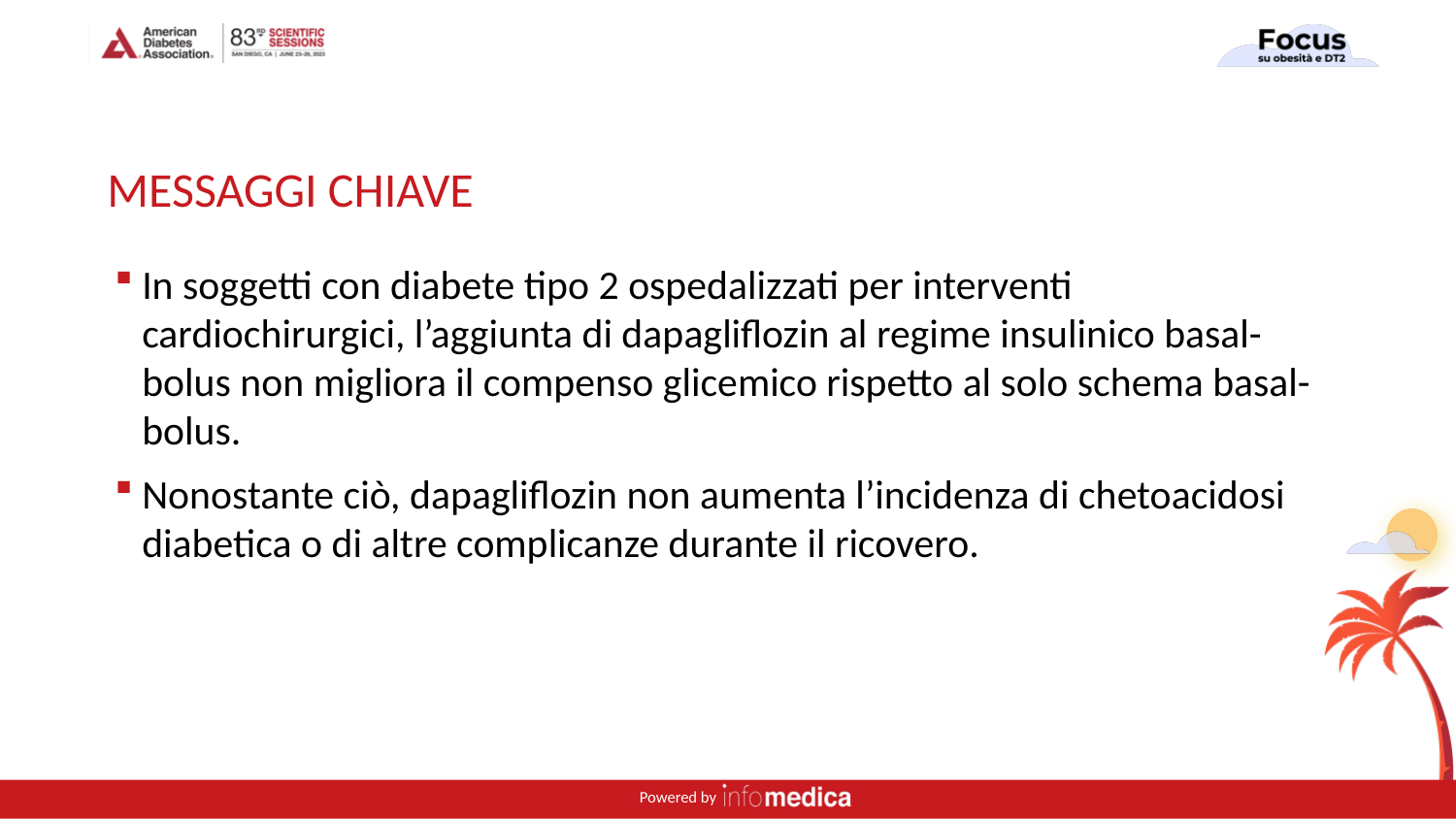

# MESSAGGI CHIAVE
In soggetti con diabete tipo 2 ospedalizzati per interventi cardiochirurgici, l’aggiunta di dapagliflozin al regime insulinico basal-bolus non migliora il compenso glicemico rispetto al solo schema basal-bolus.
Nonostante ciò, dapagliflozin non aumenta l’incidenza di chetoacidosi diabetica o di altre complicanze durante il ricovero.